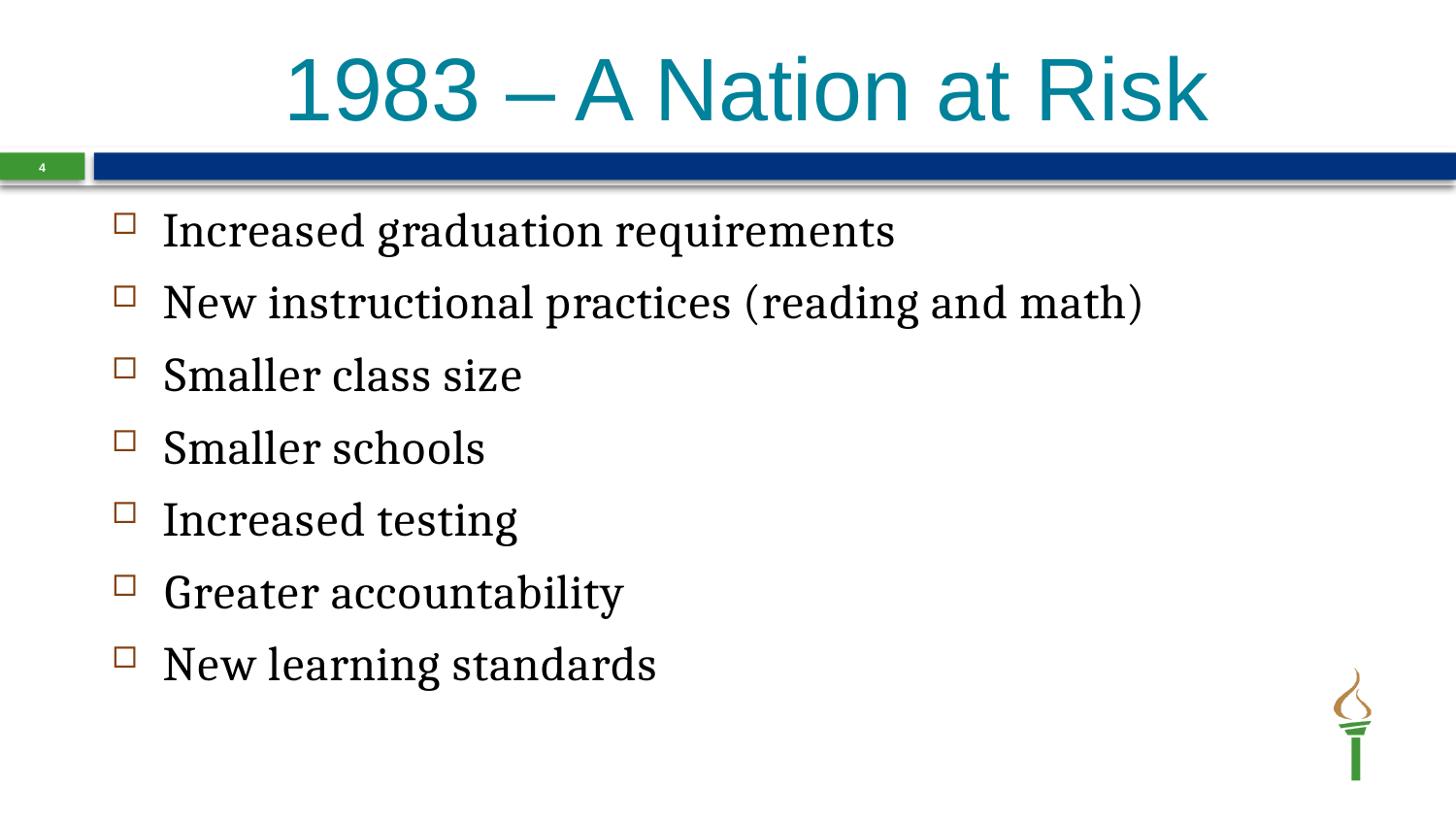

# 1983 – A Nation at Risk
4
Increased graduation requirements
New instructional practices (reading and math)
Smaller class size
Smaller schools
Increased testing
Greater accountability
New learning standards